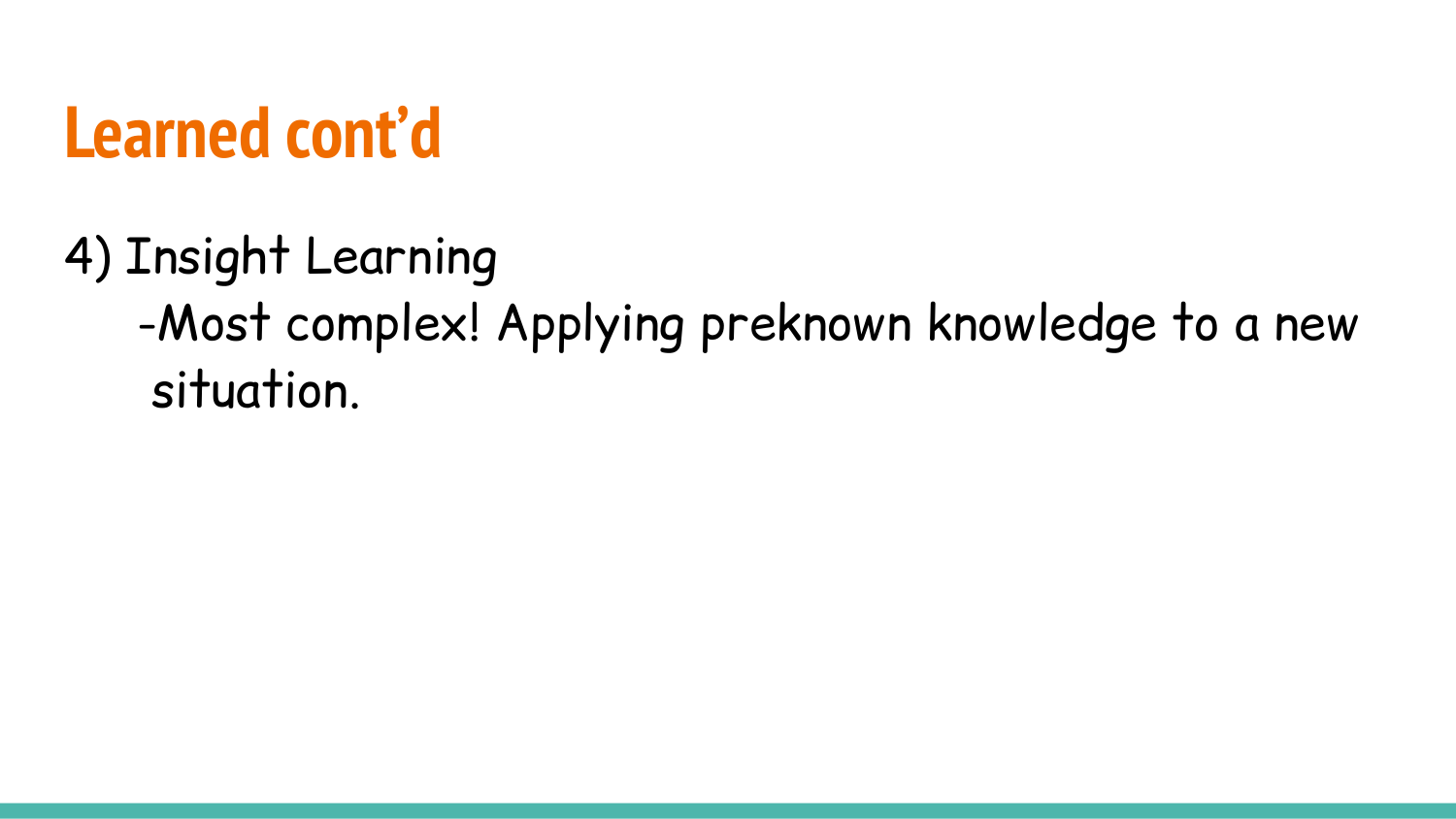

# Learned cont’d
4) Insight Learning
     -Most complex! Applying preknown knowledge to a new
      situation.